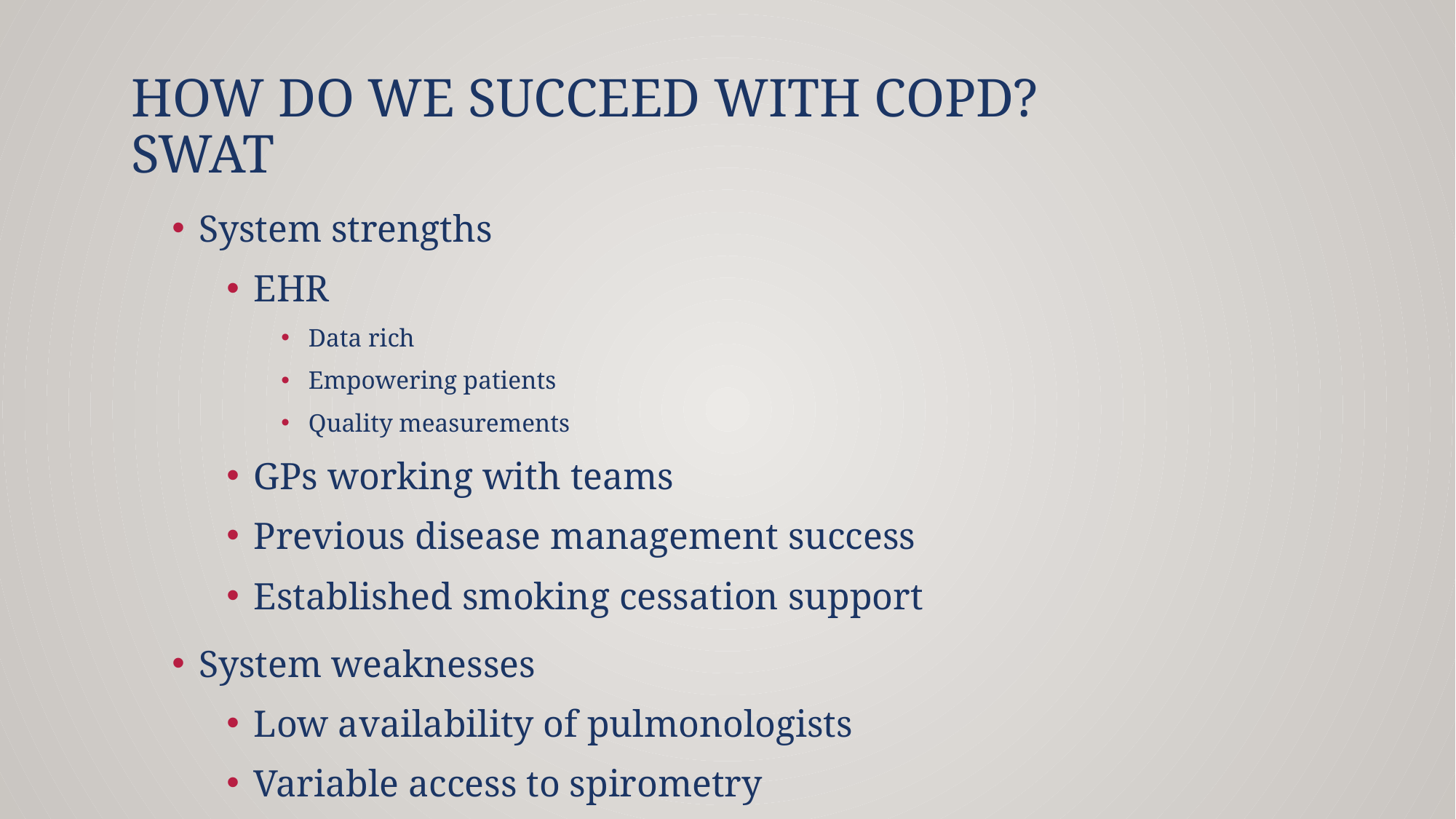

# How do we succeed with COPD? SWAT
System strengths
EHR
Data rich
Empowering patients
Quality measurements
GPs working with teams
Previous disease management success
Established smoking cessation support
System weaknesses
Low availability of pulmonologists
Variable access to spirometry